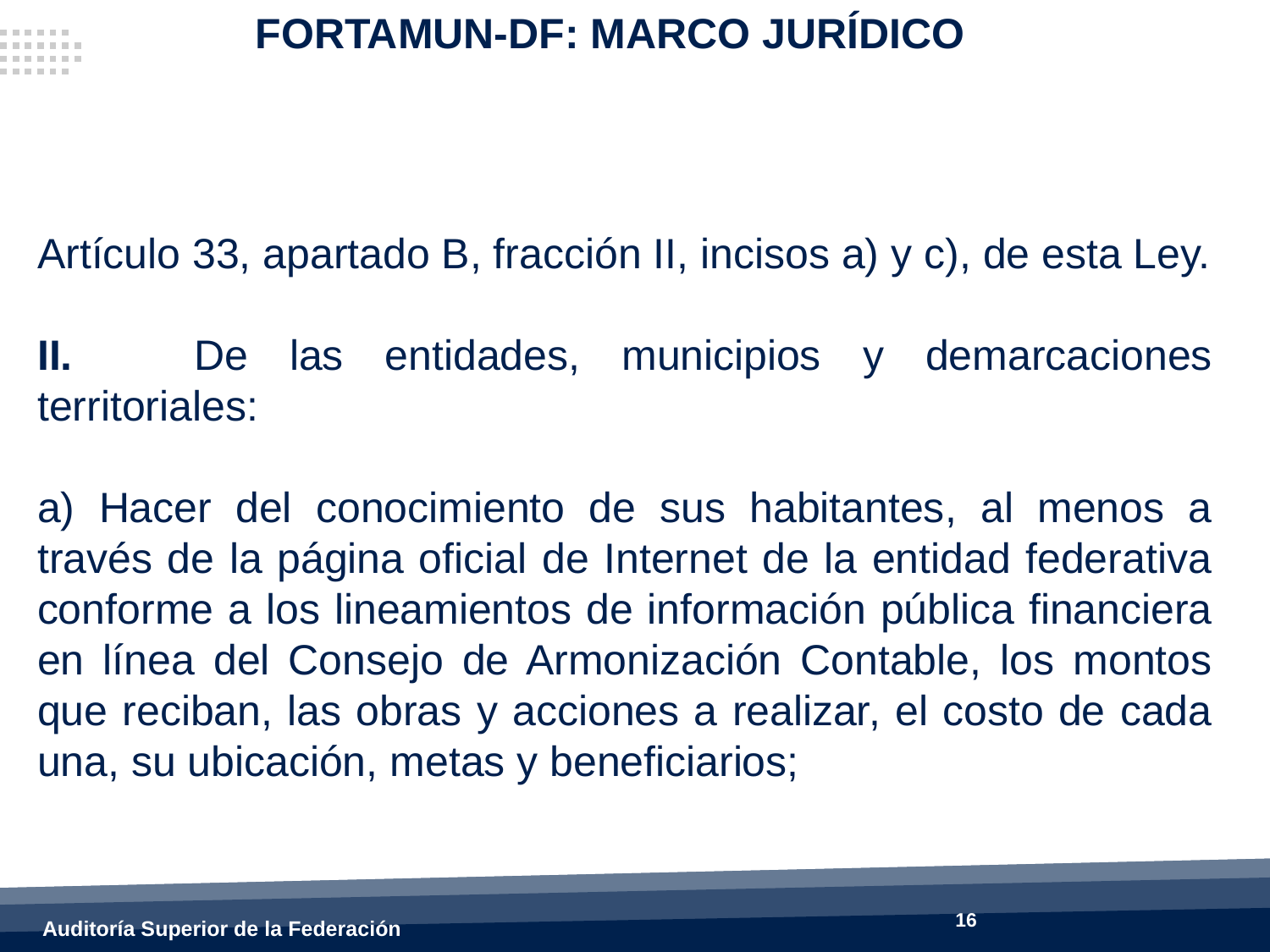

FORTAMUN-DF: MARCO JURÍDICO
Artículo 33, apartado B, fracción II, incisos a) y c), de esta Ley.

II. 	De las entidades, municipios y demarcaciones territoriales:

a) Hacer del conocimiento de sus habitantes, al menos a través de la página oficial de Internet de la entidad federativa conforme a los lineamientos de información pública financiera en línea del Consejo de Armonización Contable, los montos que reciban, las obras y acciones a realizar, el costo de cada una, su ubicación, metas y beneficiarios;

16
Auditoría Superior de la Federación